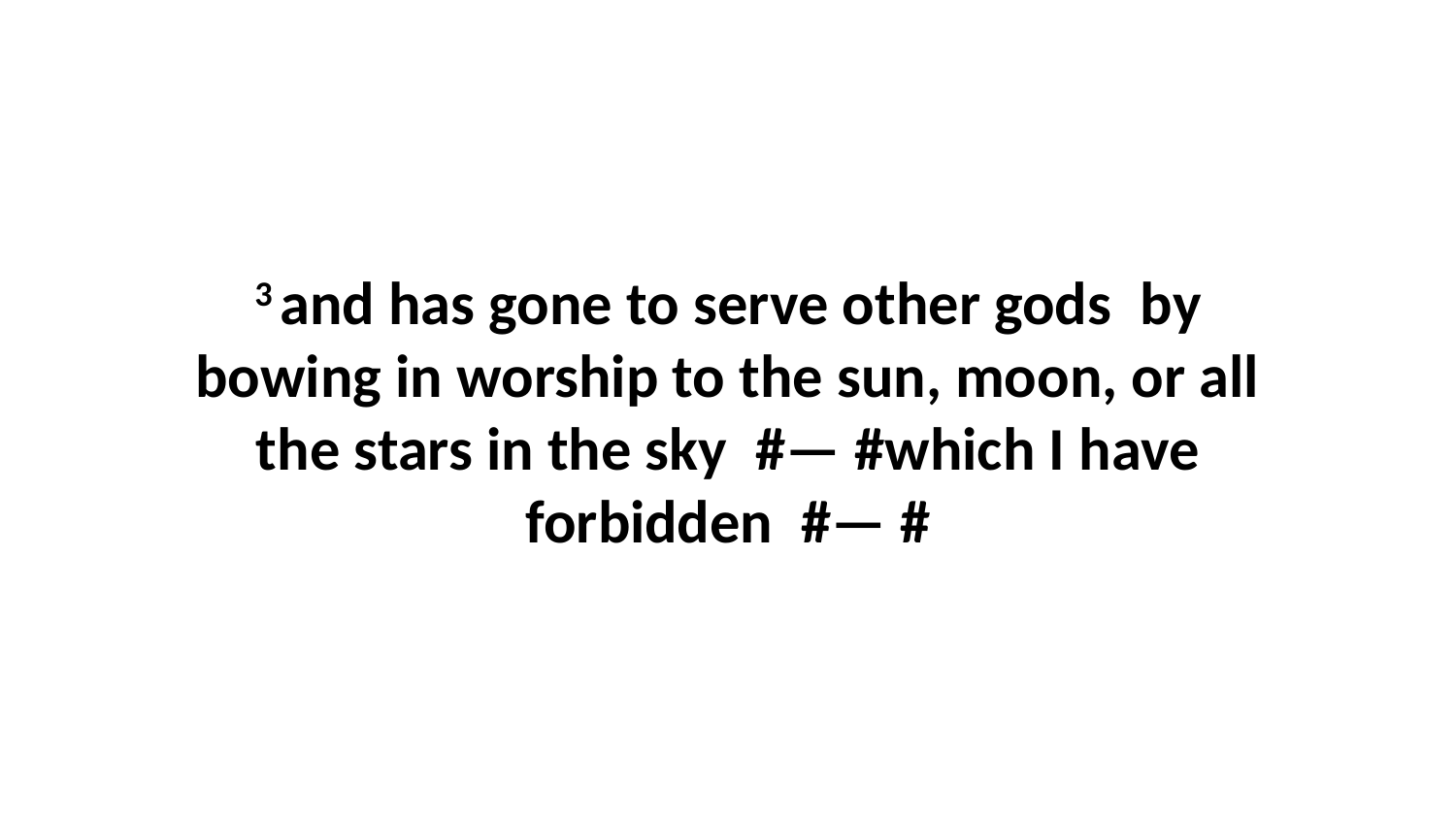

3 and has gone to serve other gods  by bowing in worship to the sun, moon, or all the stars in the sky  #— #which I have forbidden  #— #